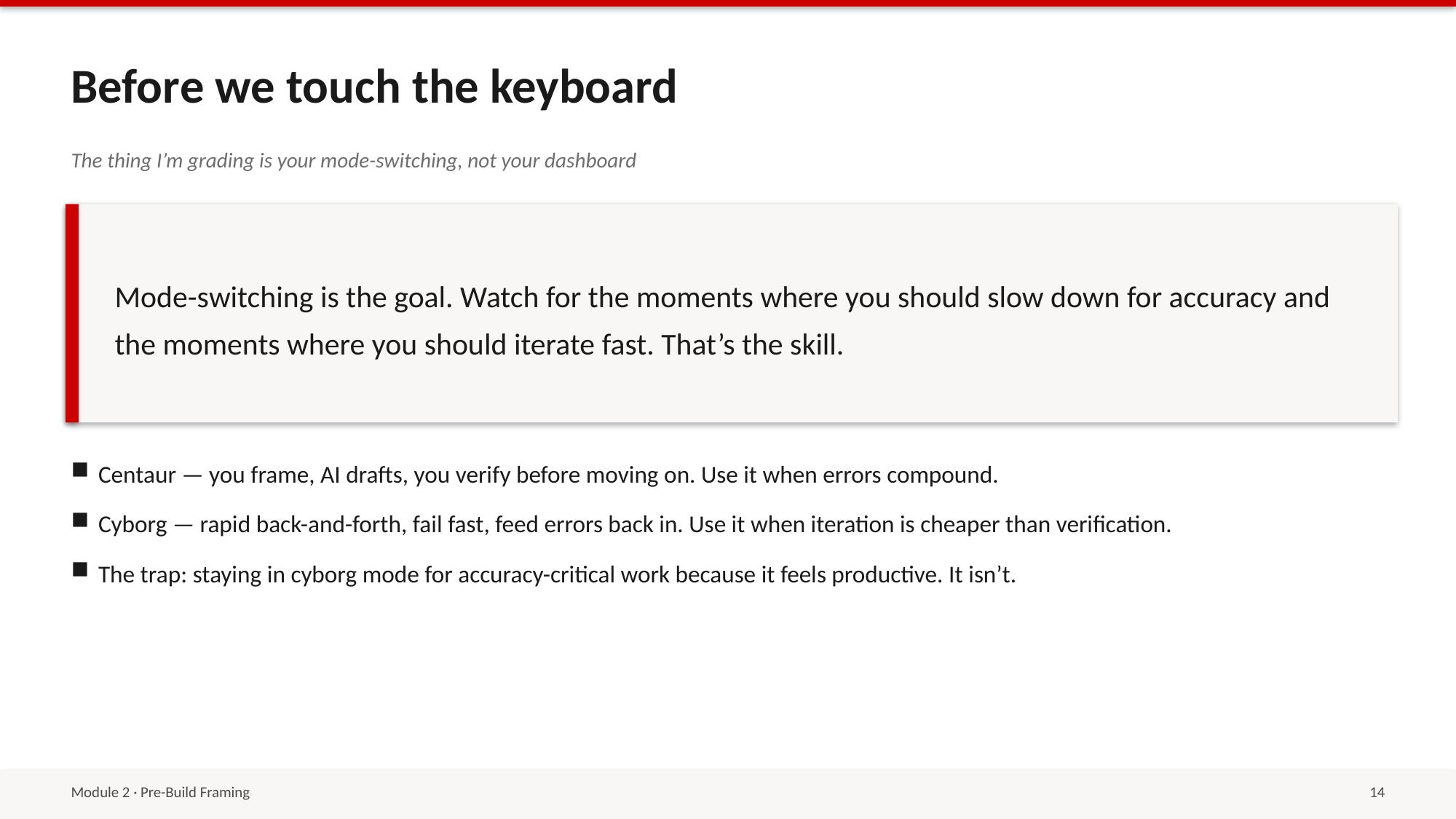

Before we touch the keyboard
The thing I’m grading is your mode-switching, not your dashboard

Mode-switching is the goal. Watch for the moments where you should slow down for accuracy and the moments where you should iterate fast. That’s the skill.
Centaur — you frame, AI drafts, you verify before moving on. Use it when errors compound.
Cyborg — rapid back-and-forth, fail fast, feed errors back in. Use it when iteration is cheaper than verification.
The trap: staying in cyborg mode for accuracy-critical work because it feels productive. It isn’t.

Module 2 · Pre-Build Framing
14